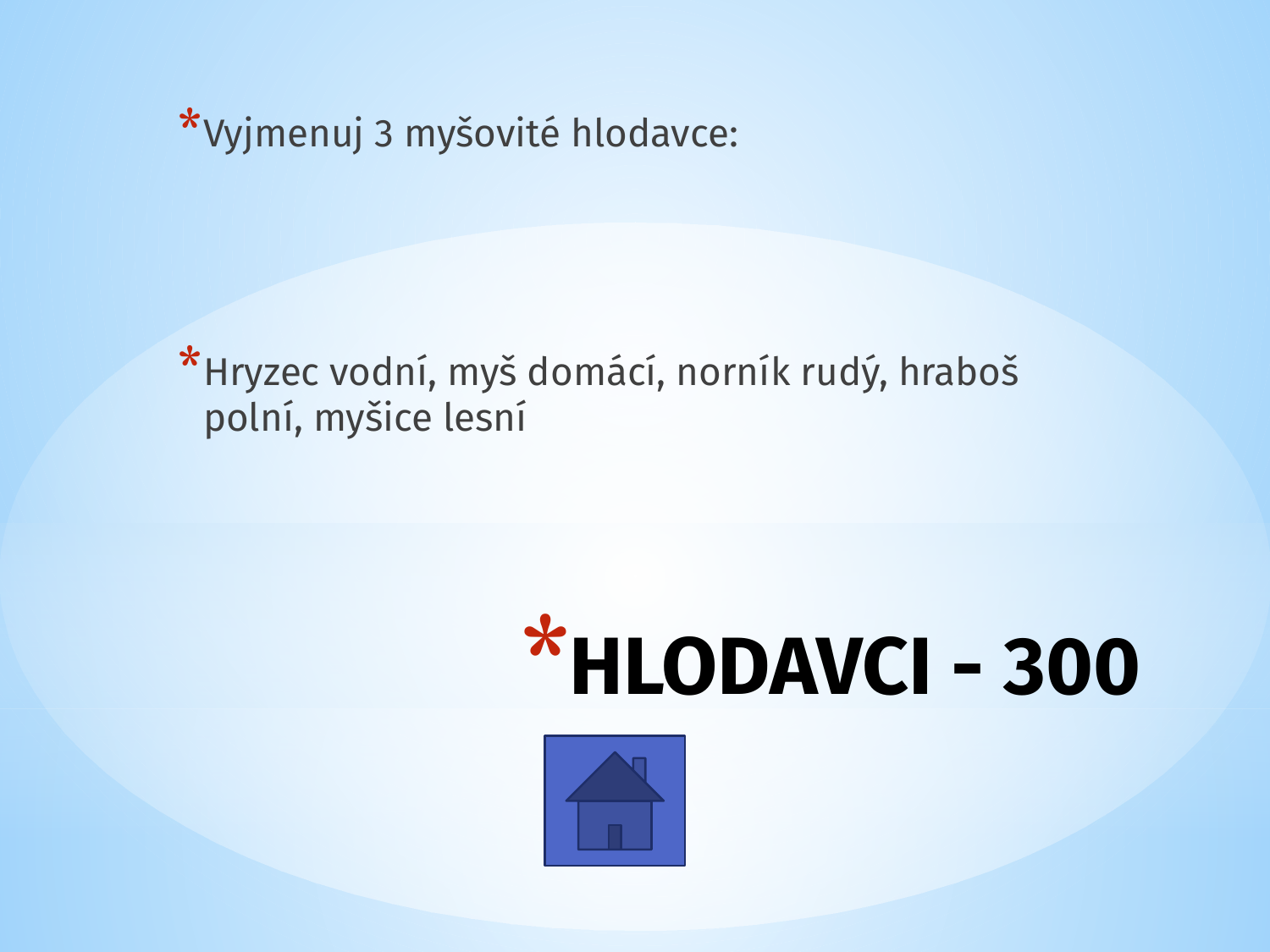

Vyjmenuj 3 myšovité hlodavce:

Hryzec vodní, myš domácí, norník rudý, hraboš polní, myšice lesní
# HLODAVCI - 300